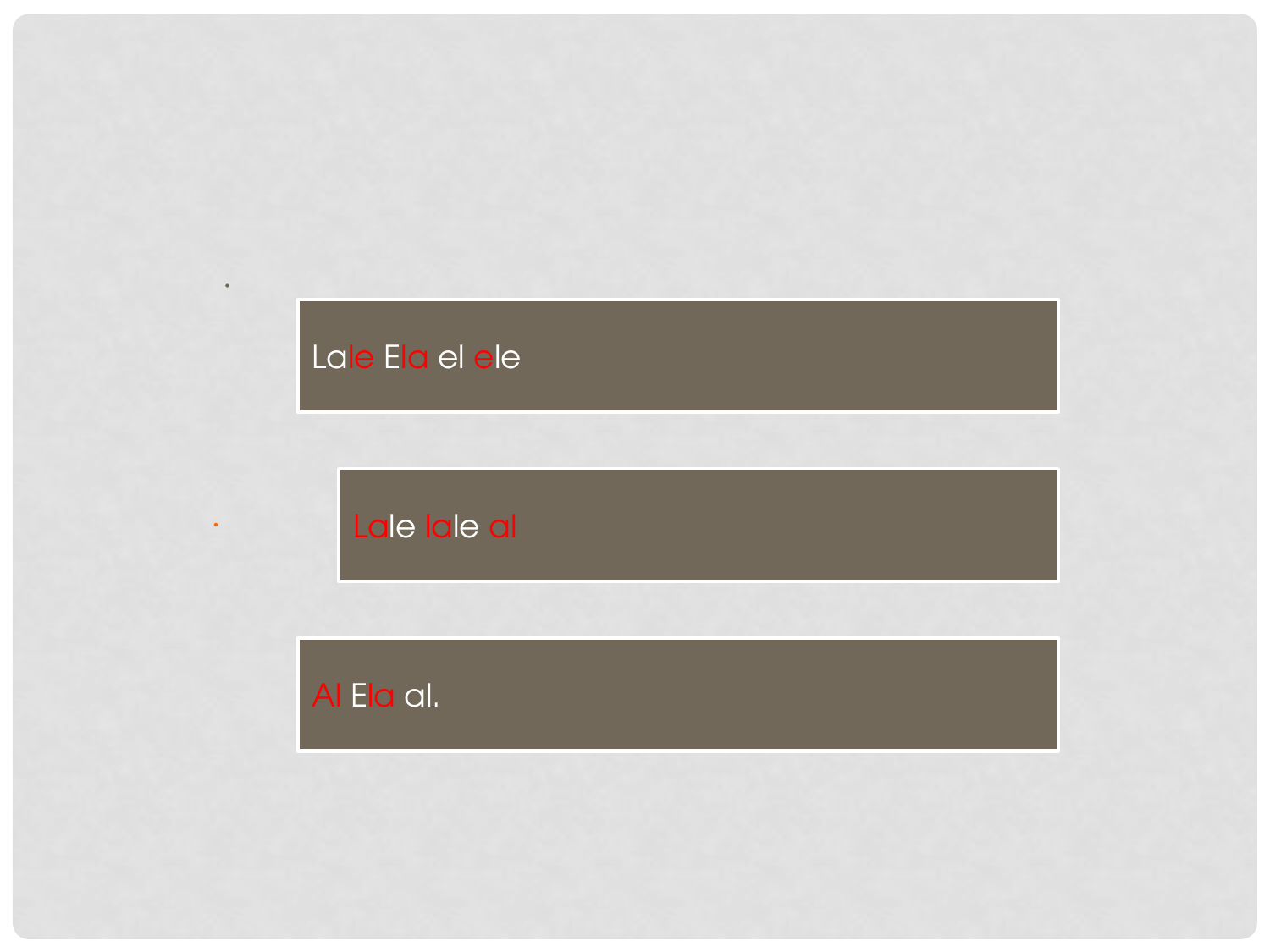

Lale Ela el ele
Lale lale al
Al Ela al.